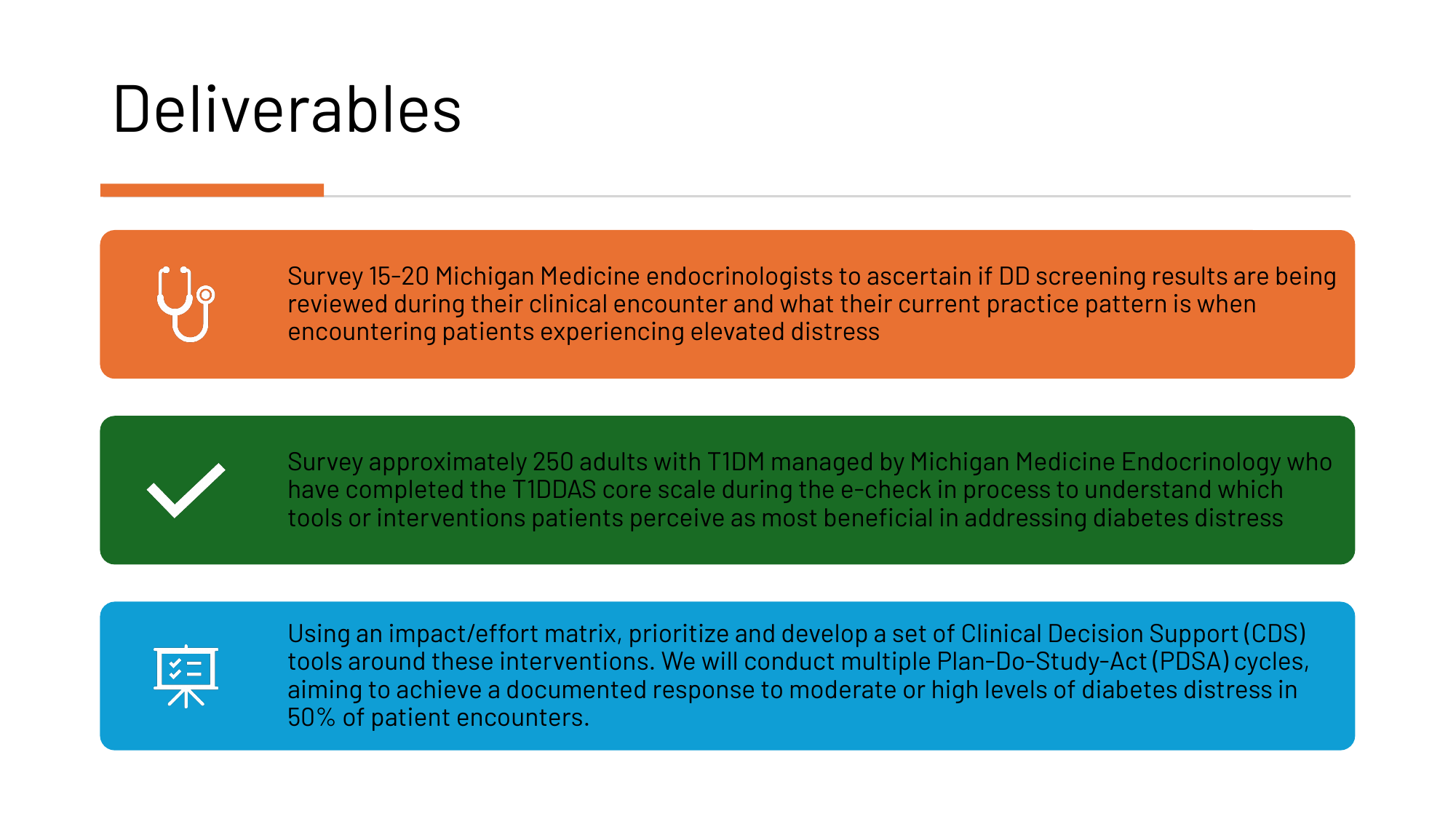

# Deliverables

Survey 15-20 Michigan Medicine endocrinologists to ascertain if DD screening results are being reviewed during their clinical encounter and what their current practice pattern is when encountering patients experiencing elevated distress
Survey approximately 250 adults with T1DM managed by Michigan Medicine Endocrinology who have completed the T1DDAS core scale during the e-check in process to understand which tools or interventions patients perceive as most beneficial in addressing diabetes distress
Using an impact/effort matrix, prioritize and develop a set of Clinical Decision Support (CDS) tools around these interventions. We will conduct multiple Plan-Do-Study-Act (PDSA) cycles, aiming to achieve a documented response to moderate or high levels of diabetes distress in 50% of patient encounters.